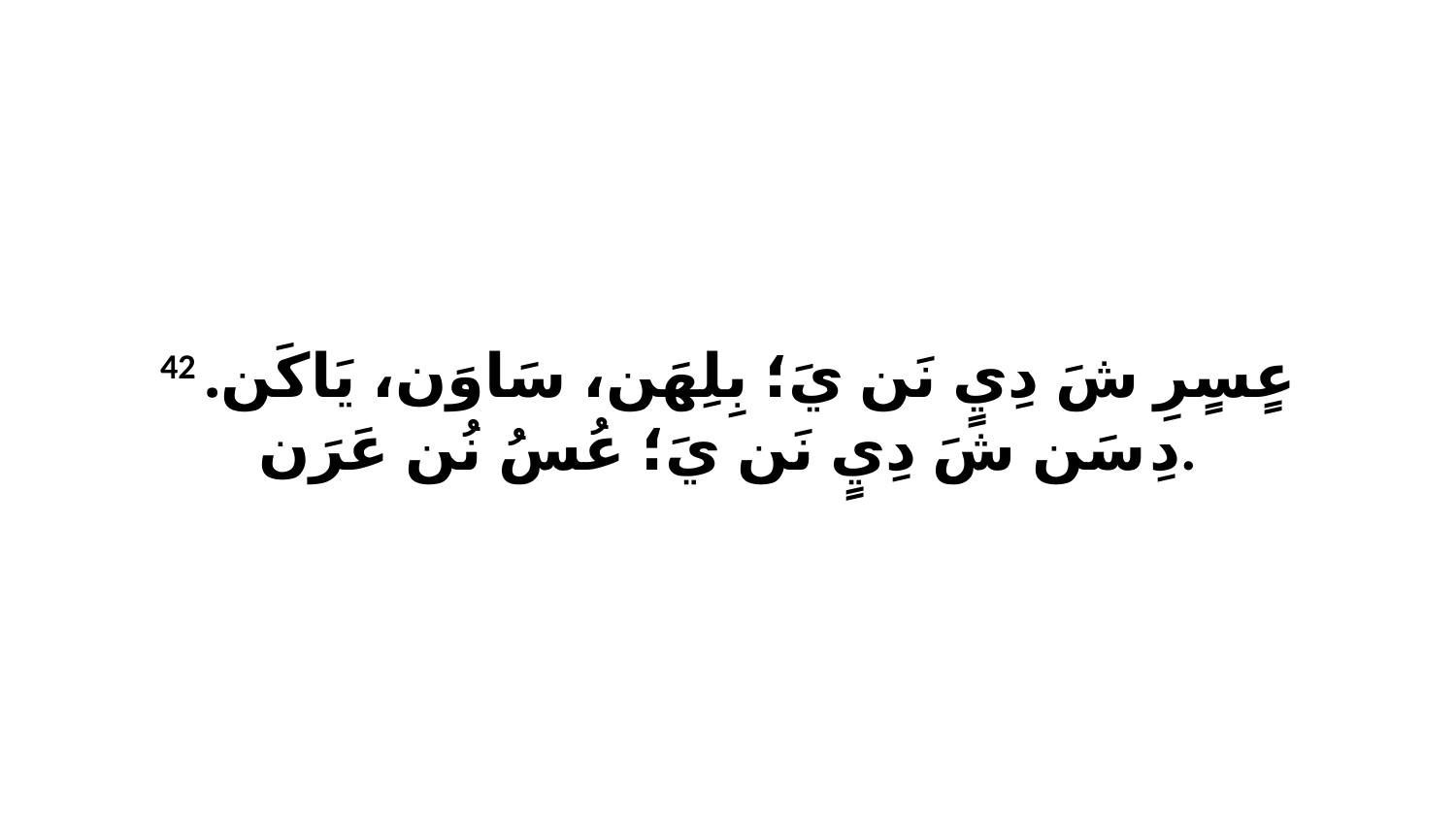

42 عٍسٍرِ شَ دِيٍ نَن يَ؛ بِلِهَن، سَاوَن، يَاكَن. دِ سَن شَ دِيٍ نَن يَ؛ عُسُ نُن عَرَن.